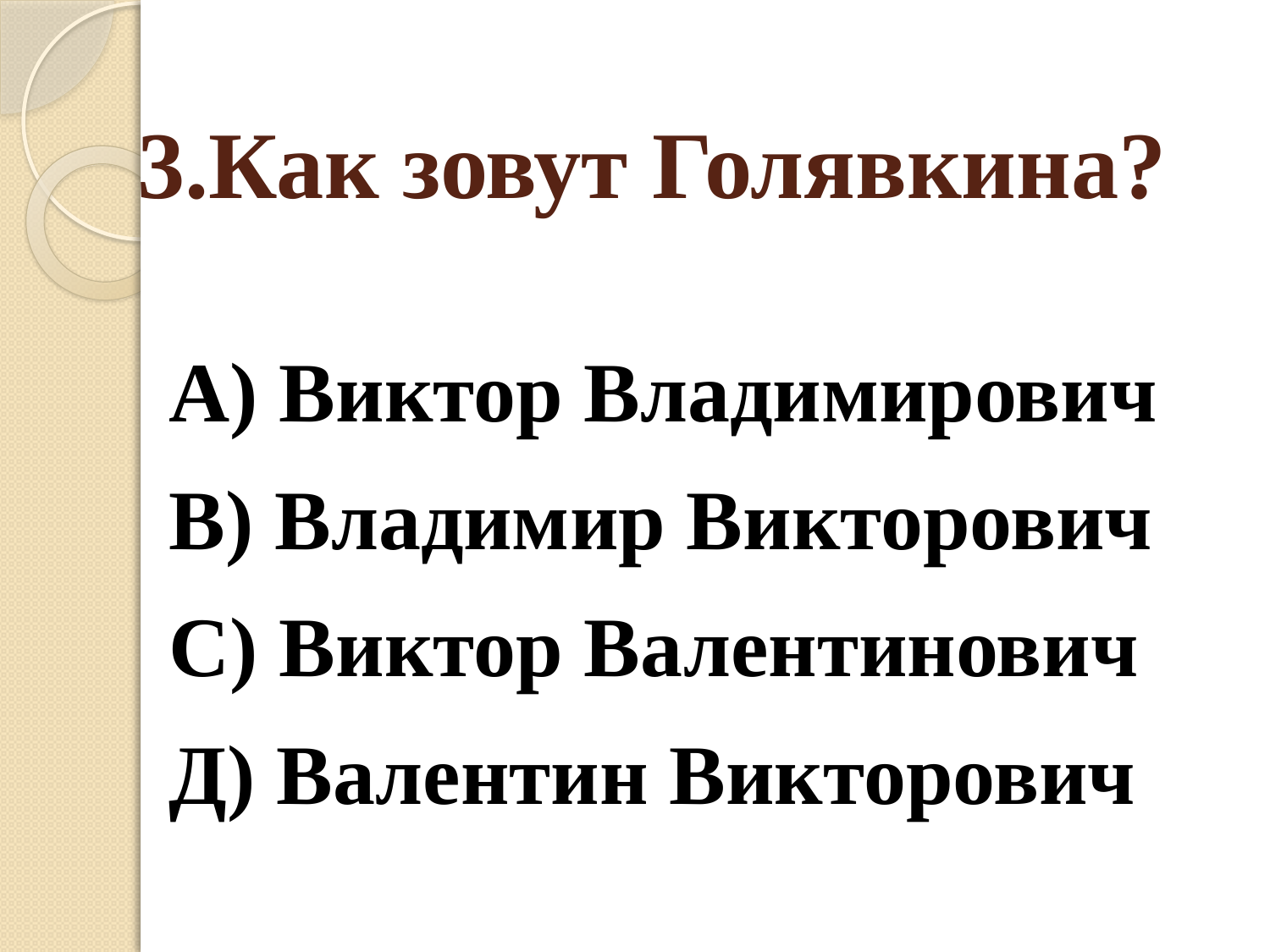

# 3.Как зовут Голявкина?
А) Виктор Владимирович
В) Владимир Викторович
С) Виктор Валентинович
Д) Валентин Викторович